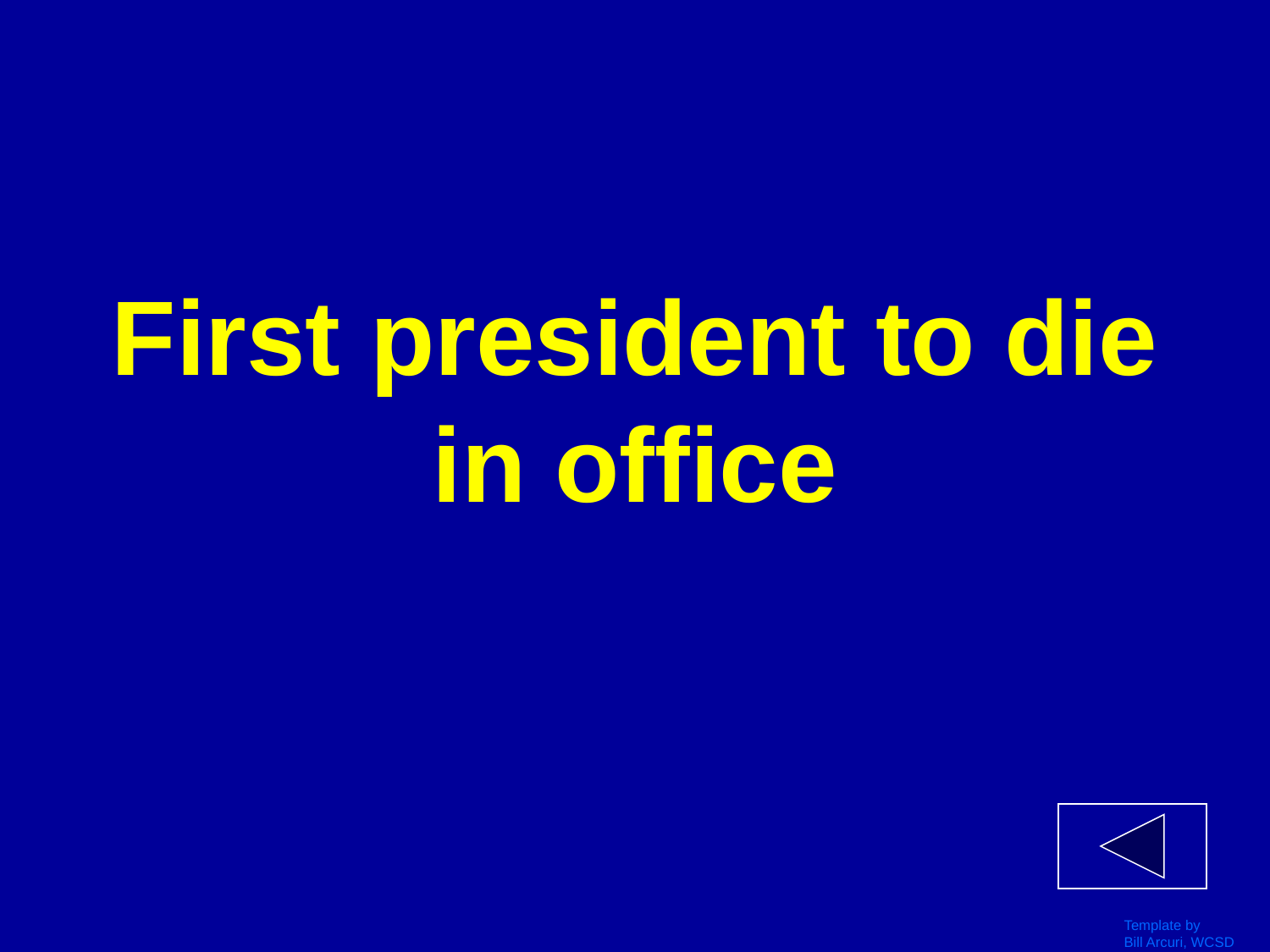

# First president to die in office

Template by
Bill Arcuri, WCSD